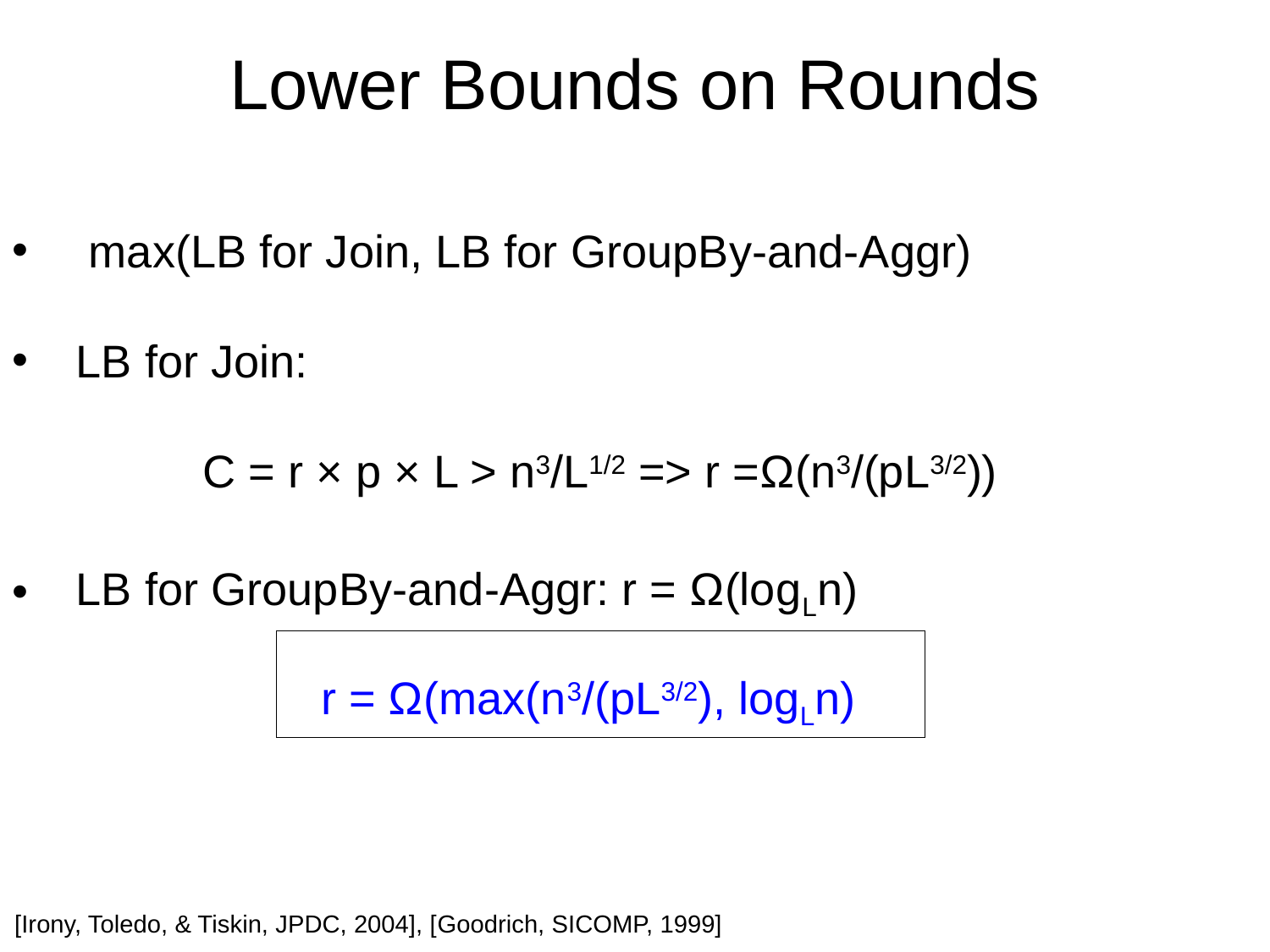

# Lower Bounds on Rounds
 max(LB for Join, LB for GroupBy-and-Aggr)
LB for Join:
	C = r × p × L > n3/L1/2 => r =Ω(n3/(pL3/2))
LB for GroupBy-and-Aggr: r = Ω(logLn)
r = Ω(max(n3/(pL3/2), logLn)
125
[Irony, Toledo, & Tiskin, JPDC, 2004], [Goodrich, SICOMP, 1999]